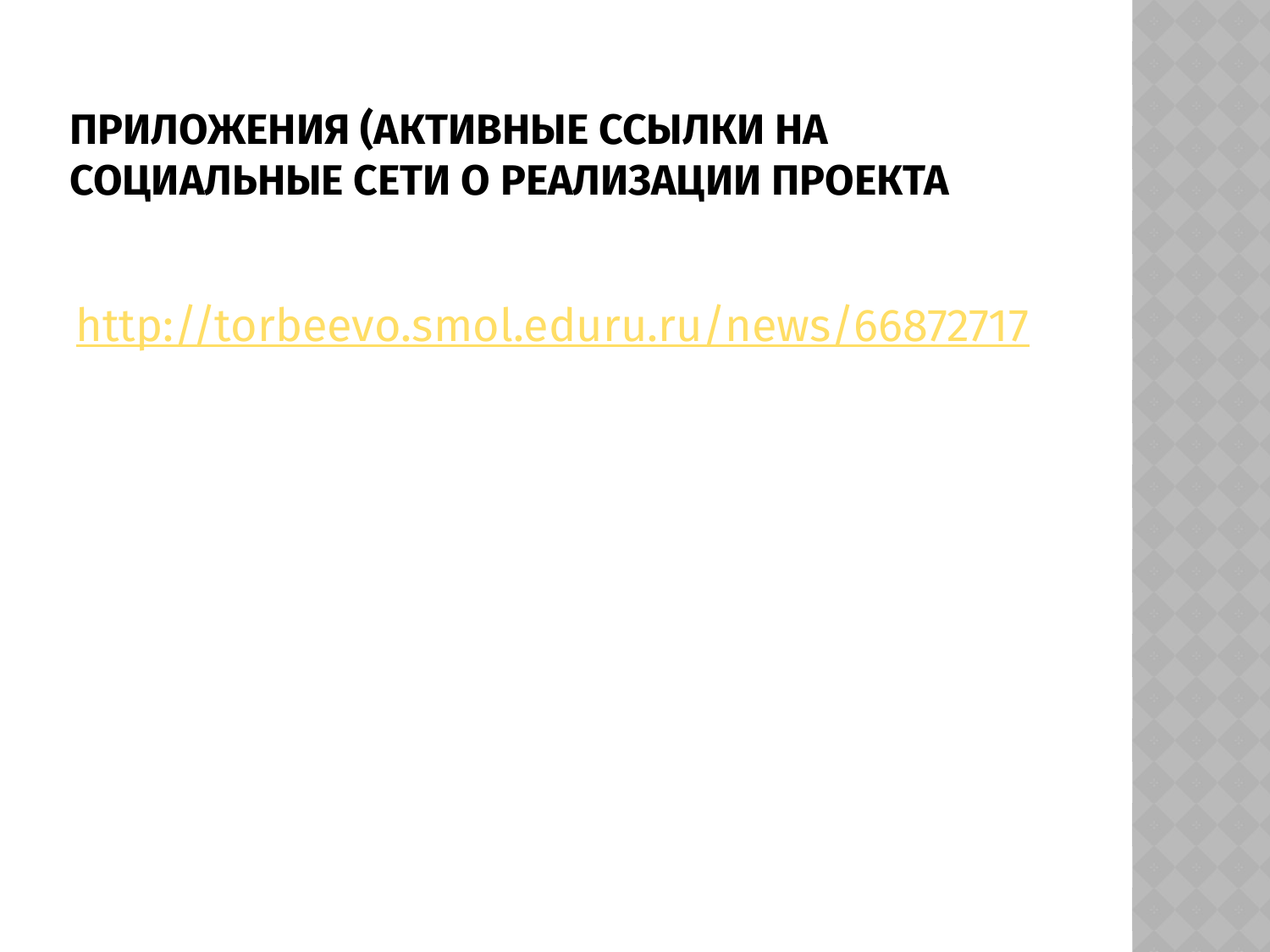

# Приложения (активные ссылки на социальные сети о реализации проекта

http://torbeevo.smol.eduru.ru/news/66872717